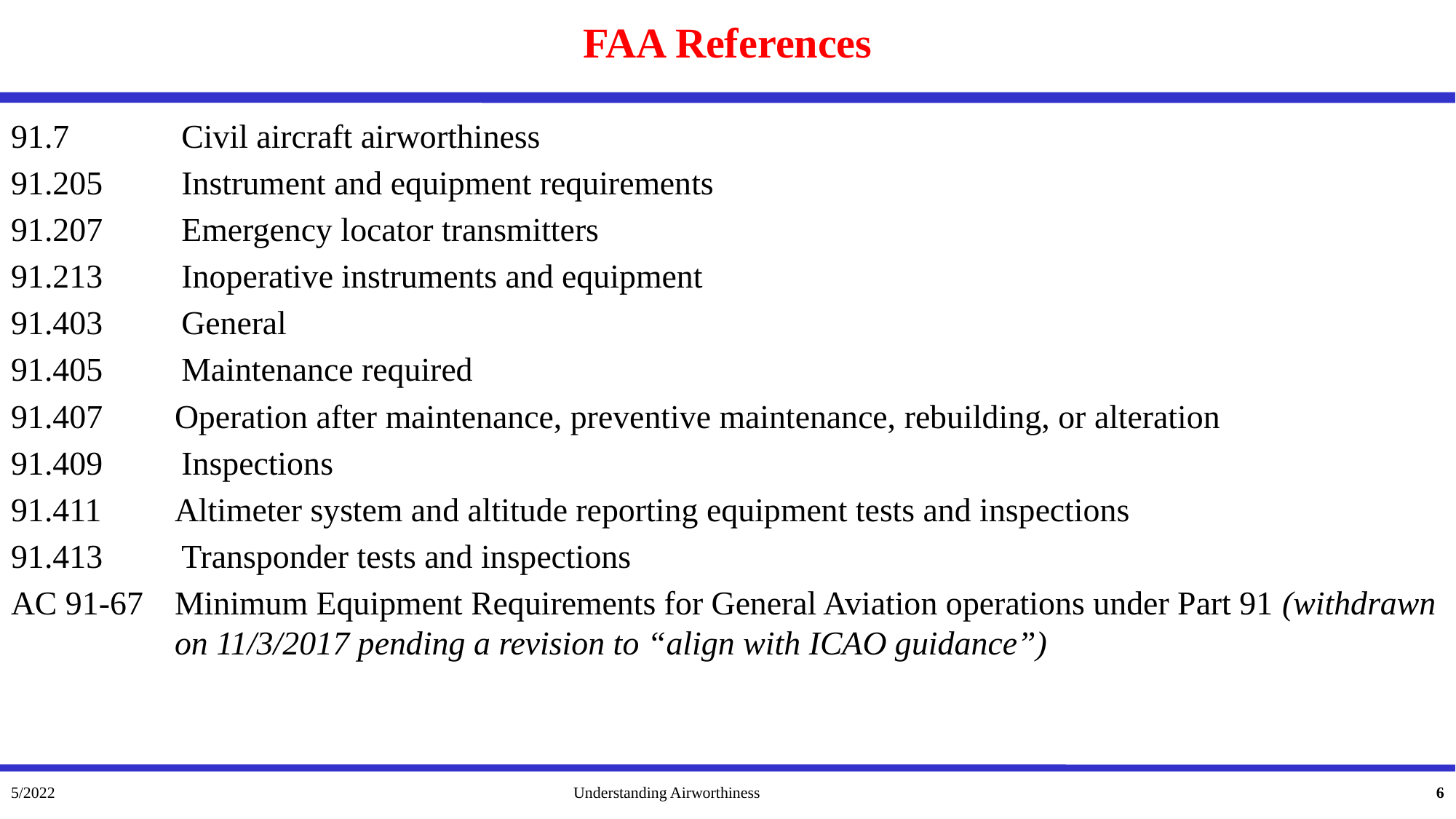

# FAA References
91.7		Civil aircraft airworthiness
91.205	Instrument and equipment requirements
91.207	Emergency locator transmitters
91.213	Inoperative instruments and equipment
91.403	General
91.405	Maintenance required
91.407	Operation after maintenance, preventive maintenance, rebuilding, or alteration
91.409	Inspections
91.411	Altimeter system and altitude reporting equipment tests and inspections
91.413	Transponder tests and inspections
AC 91-67	Minimum Equipment Requirements for General Aviation operations under Part 91 (withdrawn on 11/3/2017 pending a revision to “align with ICAO guidance”)
5/2022
Understanding Airworthiness
6